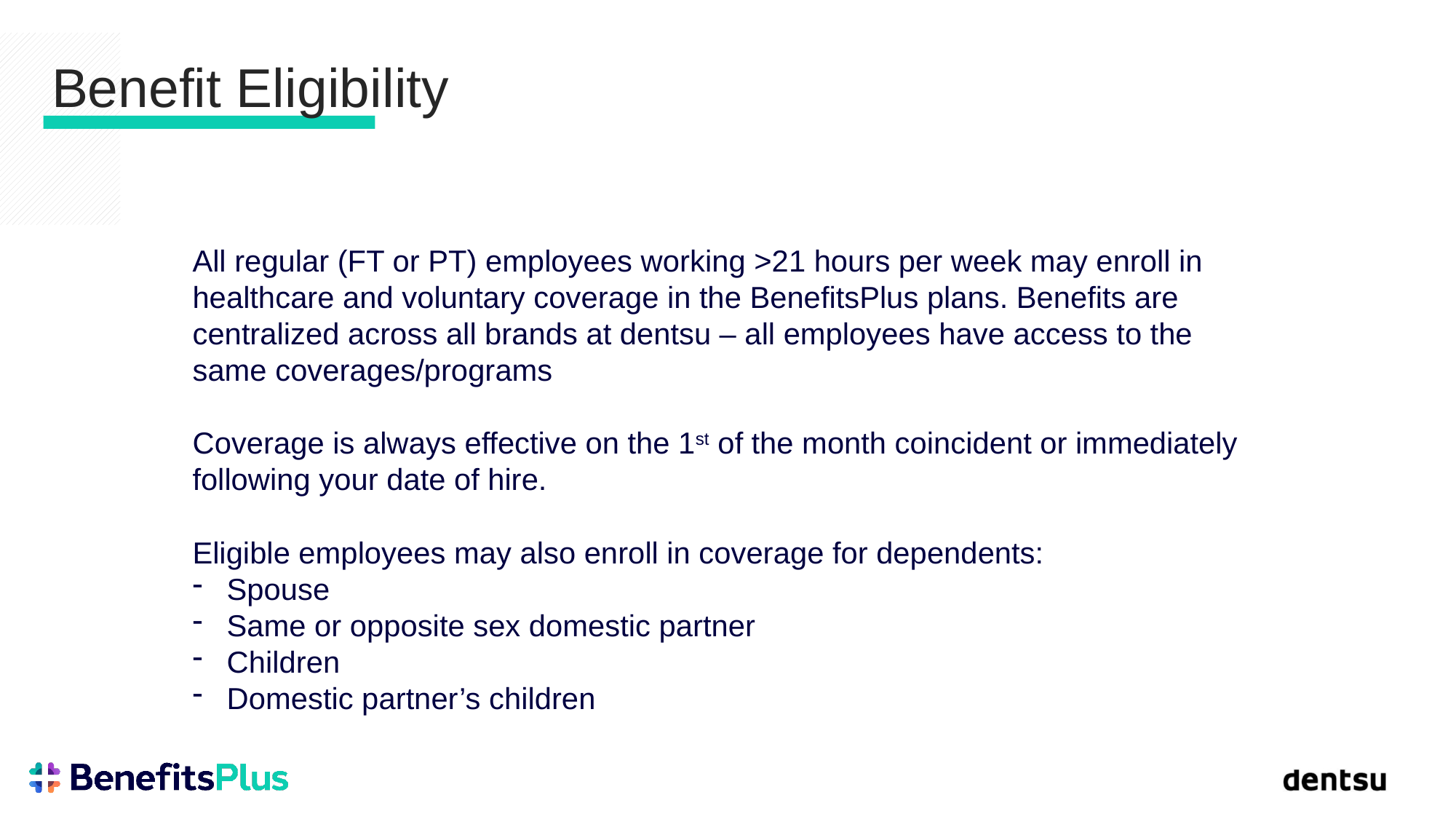

Benefit Eligibility
All regular (FT or PT) employees working >21 hours per week may enroll in healthcare and voluntary coverage in the BenefitsPlus plans. Benefits are centralized across all brands at dentsu – all employees have access to the same coverages/programs

Coverage is always effective on the 1st of the month coincident or immediately following your date of hire.

Eligible employees may also enroll in coverage for dependents:
Spouse
Same or opposite sex domestic partner
Children
Domestic partner’s children